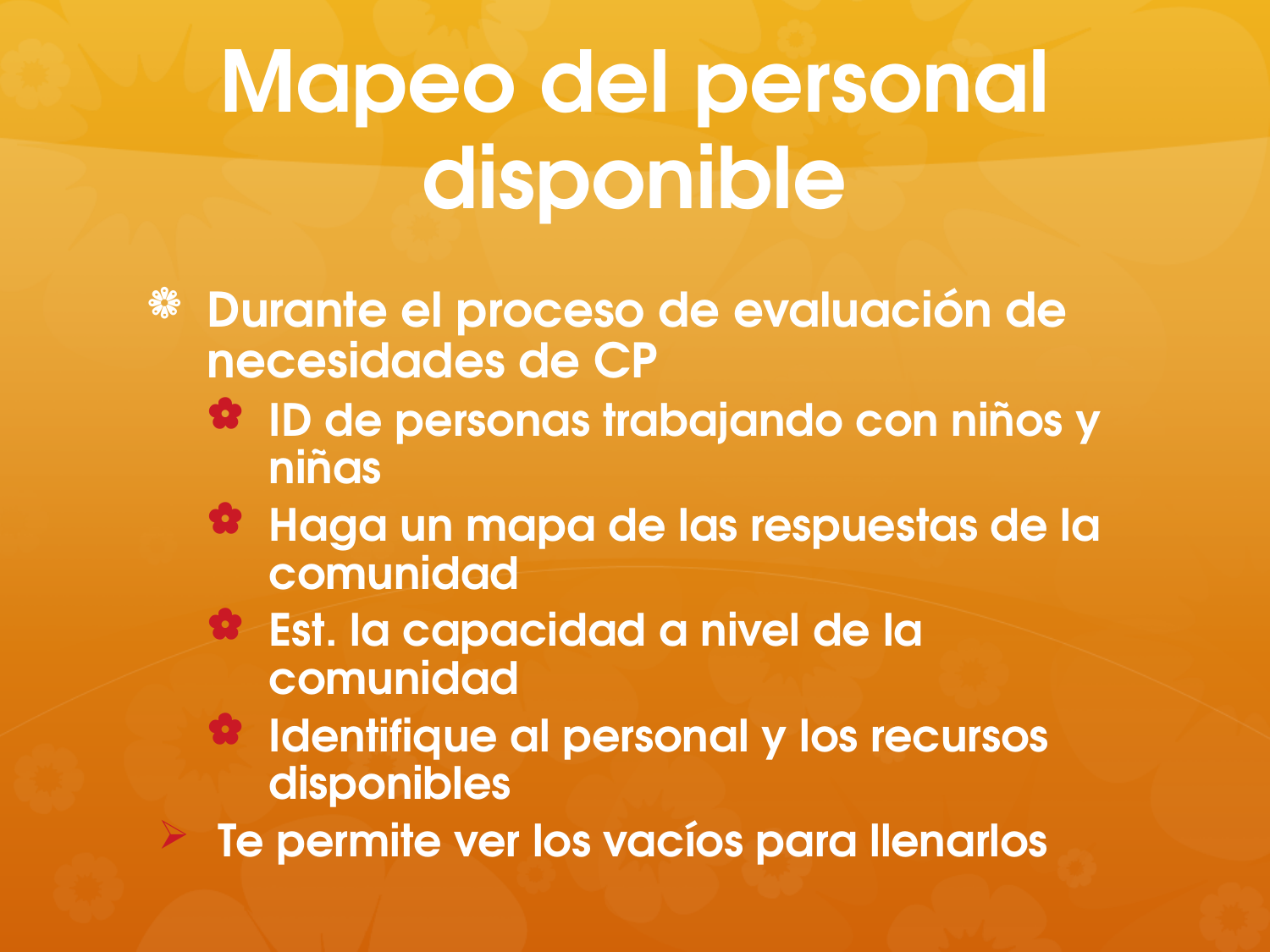

# Mapeo del personal disponible
Durante el proceso de evaluación de necesidades de CP
ID de personas trabajando con niños y niñas
Haga un mapa de las respuestas de la comunidad
Est. la capacidad a nivel de la comunidad
Identifique al personal y los recursos disponibles
Te permite ver los vacíos para llenarlos